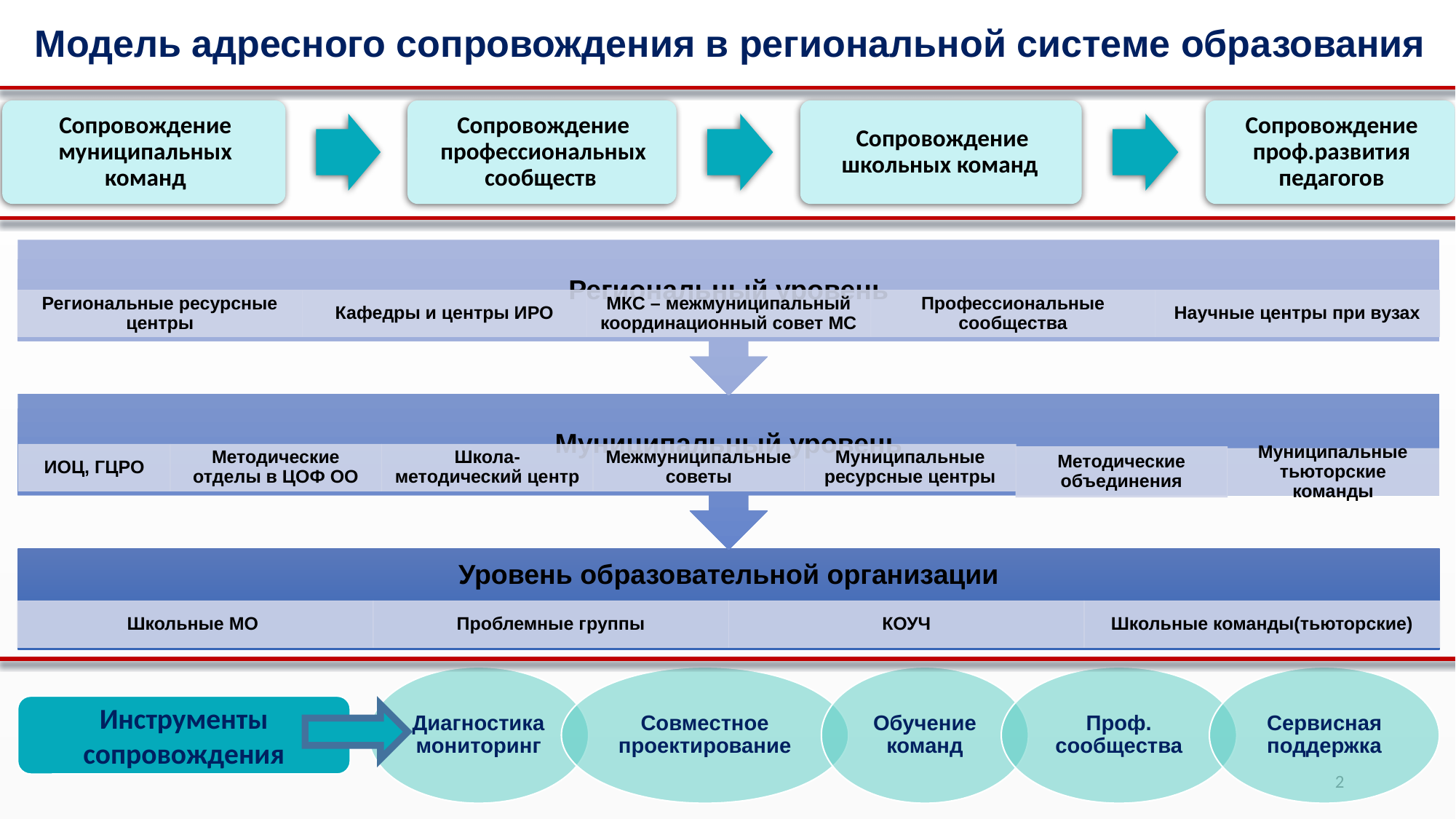

Модель адресного сопровождения в региональной системе образования
Сопровождение муниципальных команд

Сопровождение профессиональных сообществ

Сопровождение школьных команд

Сопровождение проф.развития педагогов
Уровень образовательной организации
Школьные МО
Проблемные группы
КОУЧ
Школьные команды(тьюторские)
Муниципальный уровень
ИОЦ, ГЦРО
Методические отделы в ЦОФ ОО
Школа-методический центр
Межмуниципальные советы
Муниципальные ресурсные центры
Методические объединения
Муниципальные тьюторские команды
Региональный уровень
Региональные ресурсные центры
Кафедры и центры ИРО
МКС – межмуниципальный координационный совет МС
Профессиональные сообщества
Научные центры при вузах
Диагностика мониторинг
Совместное проектирование
Обучение команд
Проф. сообщества
Сервисная поддержка
Инструменты сопровождения

2